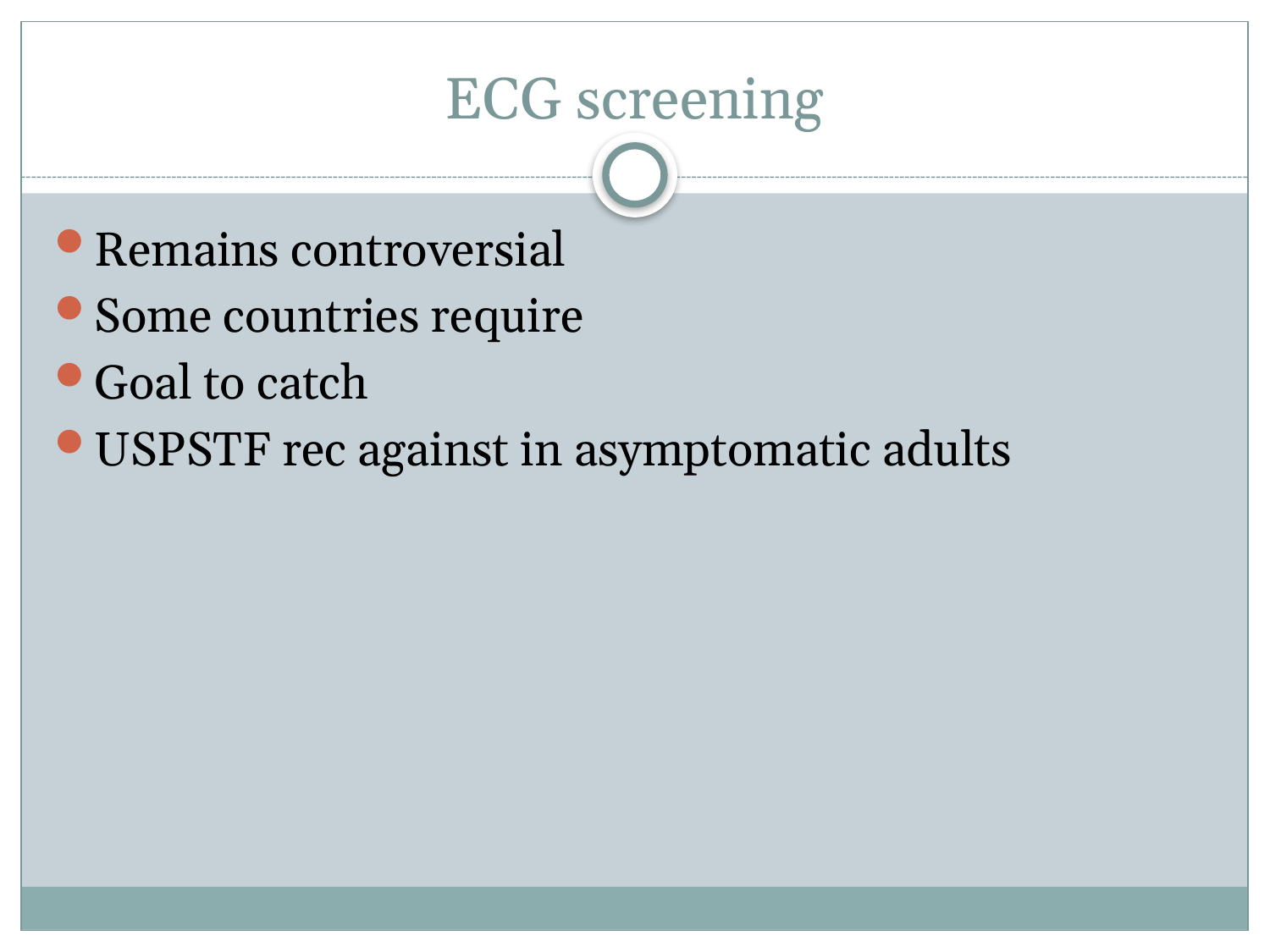

# ECG screening
Remains controversial
Some countries require
Goal to catch
USPSTF rec against in asymptomatic adults